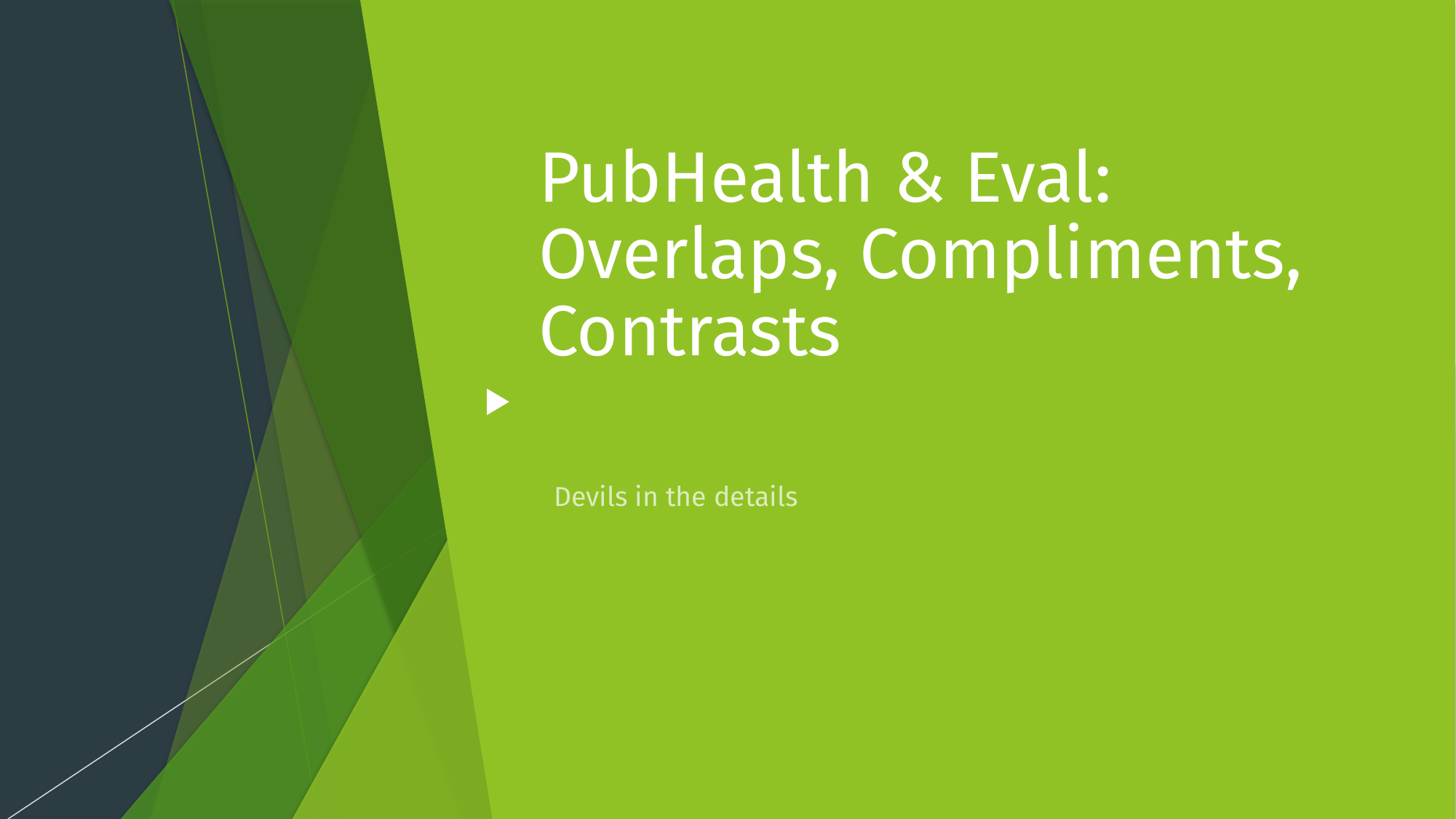

# PubHealth & Eval: Overlaps, Compliments, Contrasts

Devils in the details